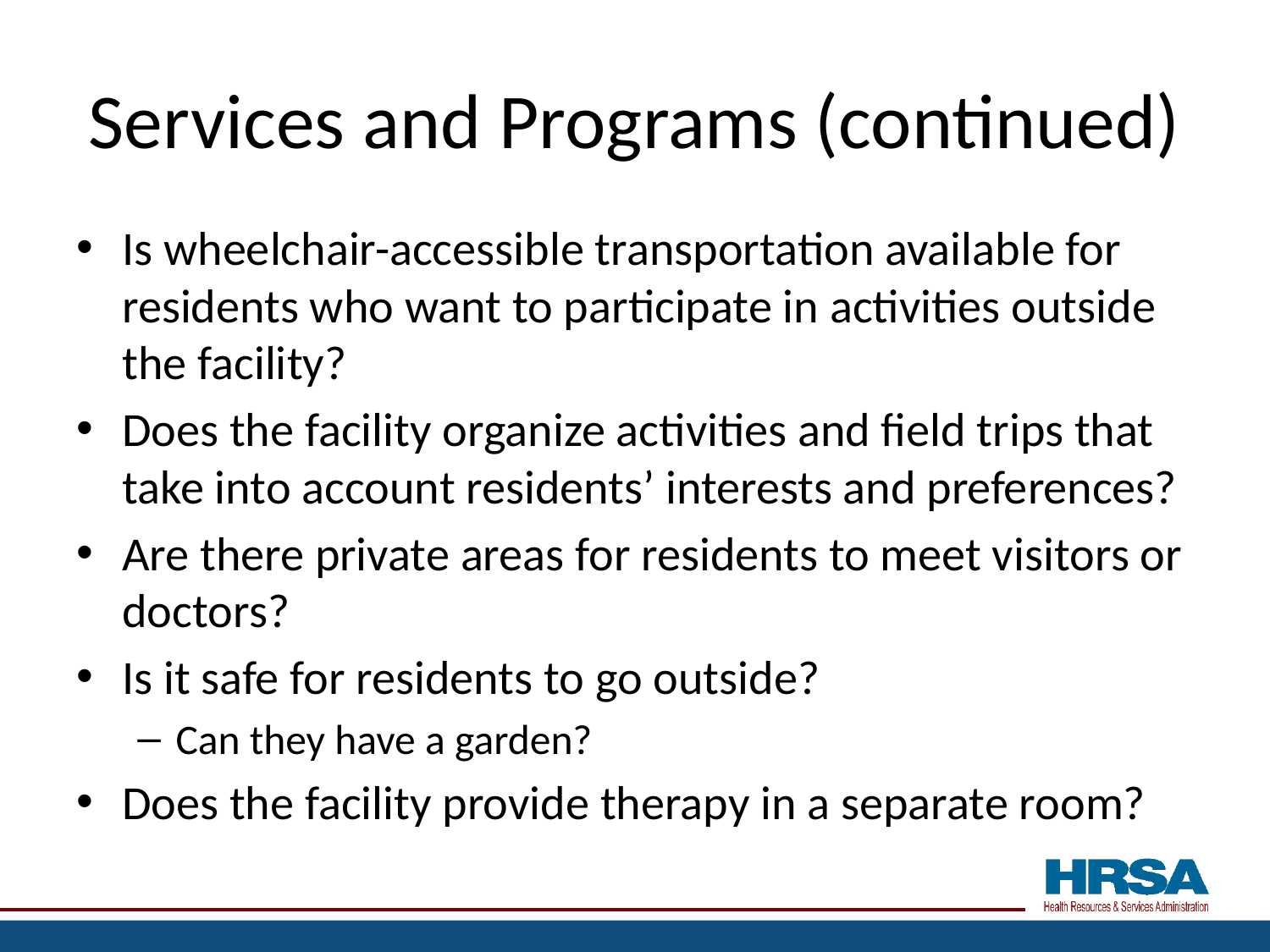

# Services and Programs (continued)
Is wheelchair-accessible transportation available for residents who want to participate in activities outside the facility?
Does the facility organize activities and field trips that take into account residents’ interests and preferences?
Are there private areas for residents to meet visitors or doctors?
Is it safe for residents to go outside?
Can they have a garden?
Does the facility provide therapy in a separate room?